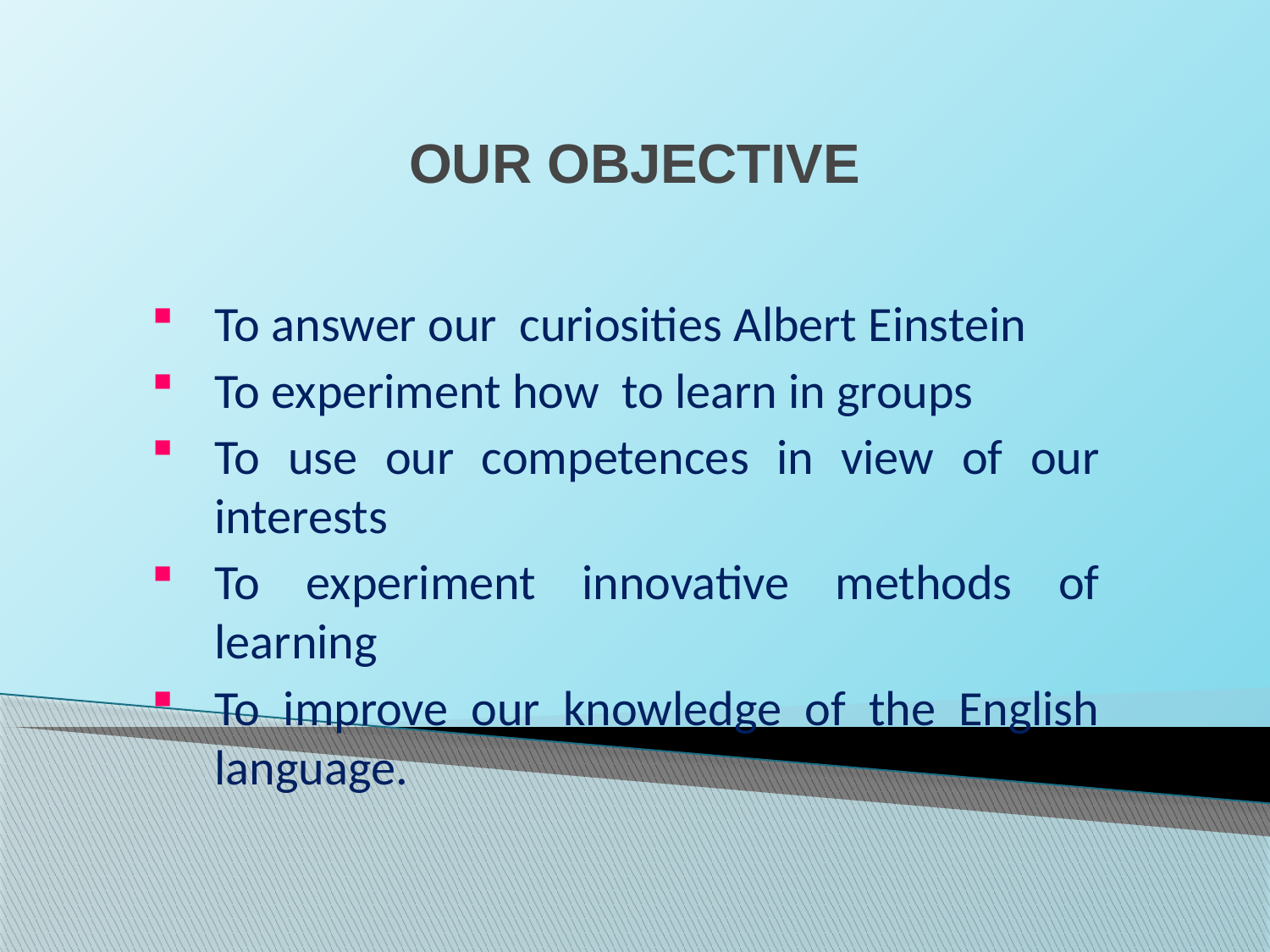

# OUR OBJECTIVE
To answer our  curiosities Albert Einstein
To experiment how  to learn in groups
To use our competences in view of our interests
To experiment innovative methods of learning
To improve our knowledge of the English language.